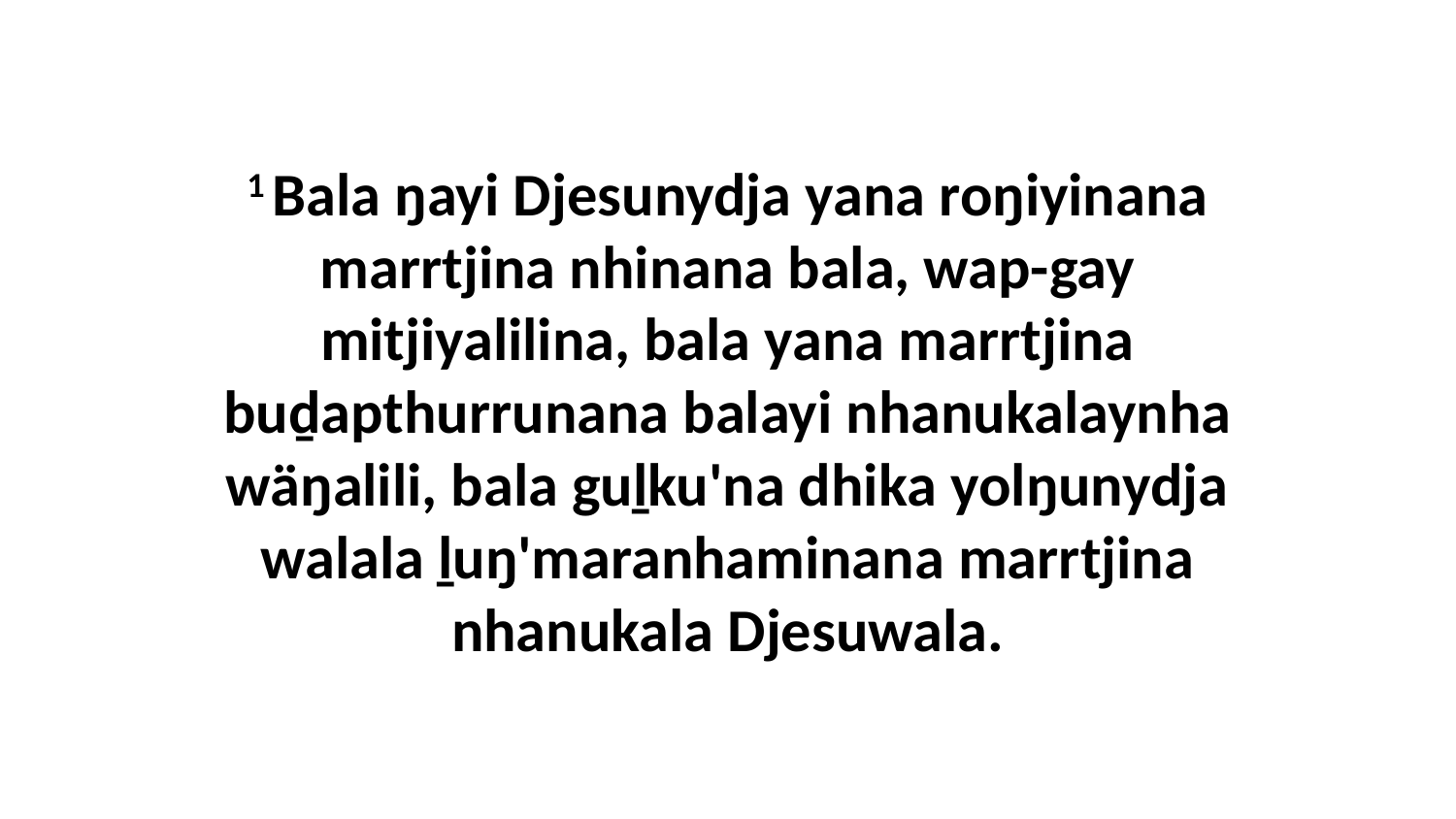

1 Bala ŋayi Djesunydja yana roŋiyinana marrtjina nhinana bala, wap-gay mitjiyalilina, bala yana marrtjina buḏapthurrunana balayi nhanukalaynha wäŋalili, bala guḻku'na dhika yolŋunydja walala ḻuŋ'maranhaminana marrtjina nhanukala Djesuwala.